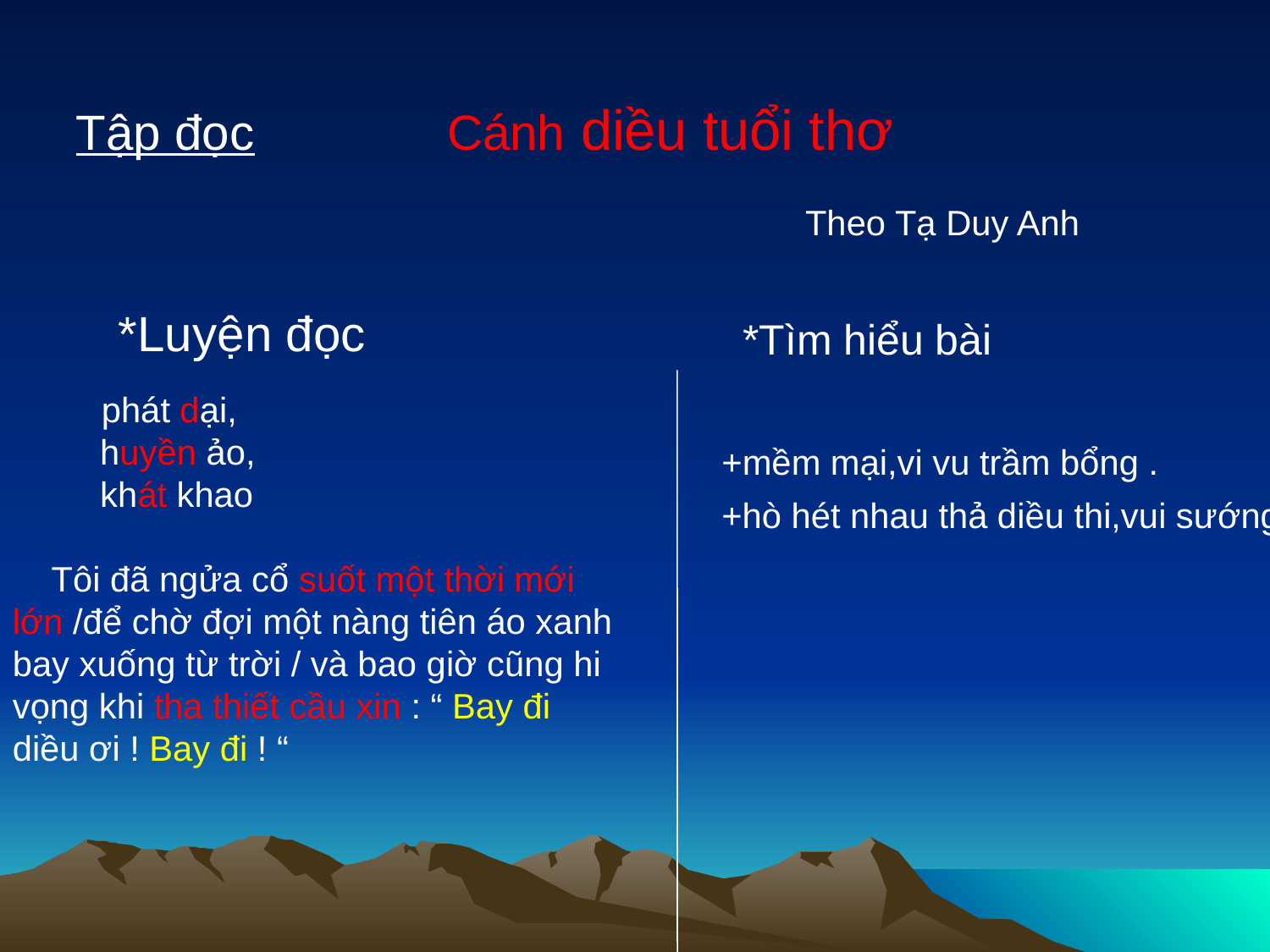

Tập đọc              Cánh diều tuổi thơ
                                                     Theo Tạ Duy Anh
*Luyện đọc
*Tìm hiểu bài

          phát dại,
         huyền ảo,
         khát khao

    Tôi đã ngửa cổ suốt một thời mới lớn /để chờ đợi một nàng tiên áo xanh bay xuống từ trời / và bao giờ cũng hi vọng khi tha thiết cầu xin : “ Bay đi diều ơi ! Bay đi ! “
+mềm mại,vi vu trầm bổng .
+hò hét nhau thả diều thi,vui sướng